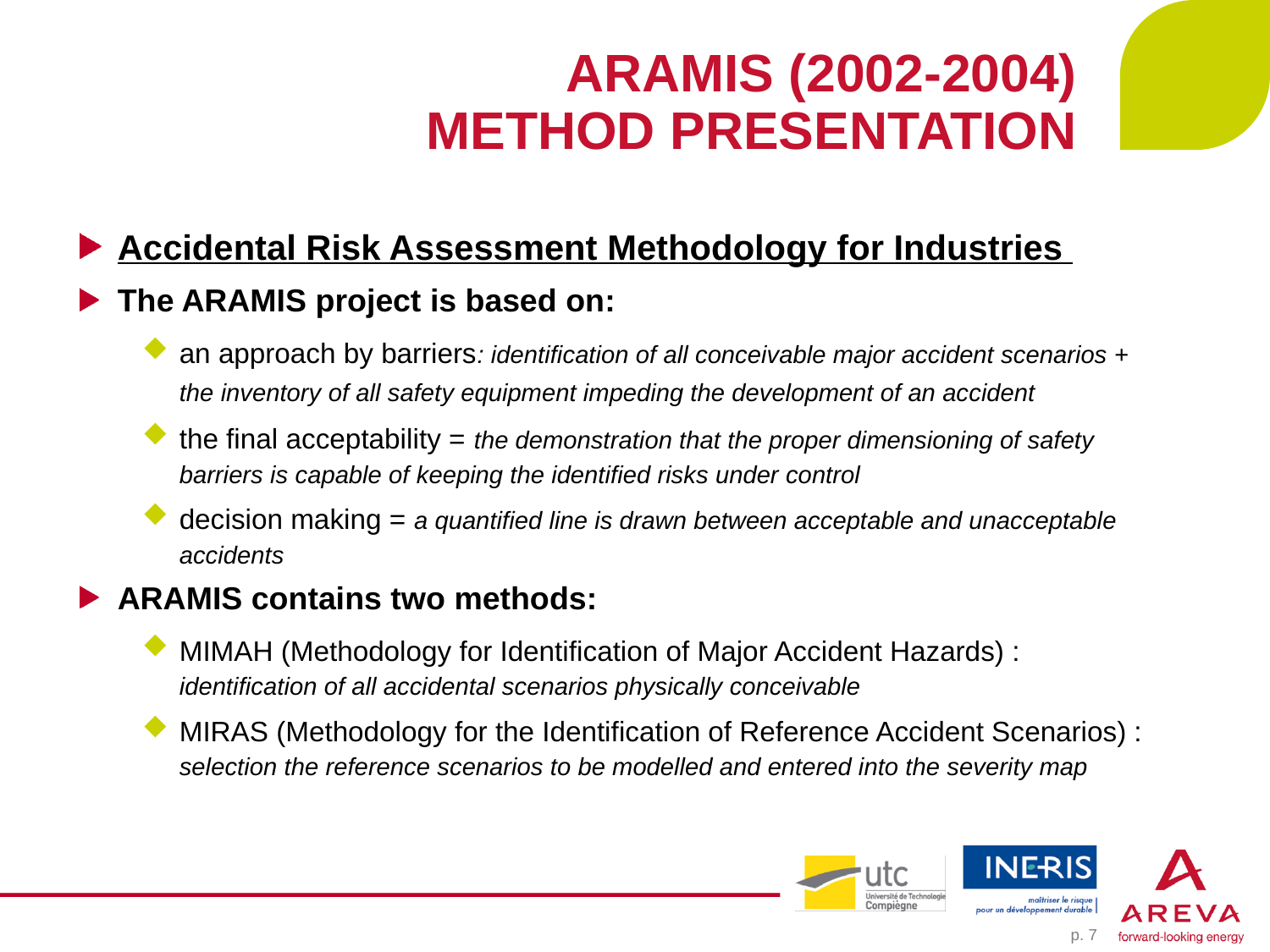

# ARAMIS (2002-2004) METHOD PRESENTATION
Accidental Risk Assessment Methodology for Industries
The ARAMIS project is based on:
an approach by barriers: identification of all conceivable major accident scenarios + the inventory of all safety equipment impeding the development of an accident
the final acceptability = the demonstration that the proper dimensioning of safety barriers is capable of keeping the identified risks under control
decision making = a quantified line is drawn between acceptable and unacceptable accidents
ARAMIS contains two methods:
MIMAH (Methodology for Identification of Major Accident Hazards) :  identification of all accidental scenarios physically conceivable
MIRAS (Methodology for the Identification of Reference Accident Scenarios) : selection the reference scenarios to be modelled and entered into the severity map